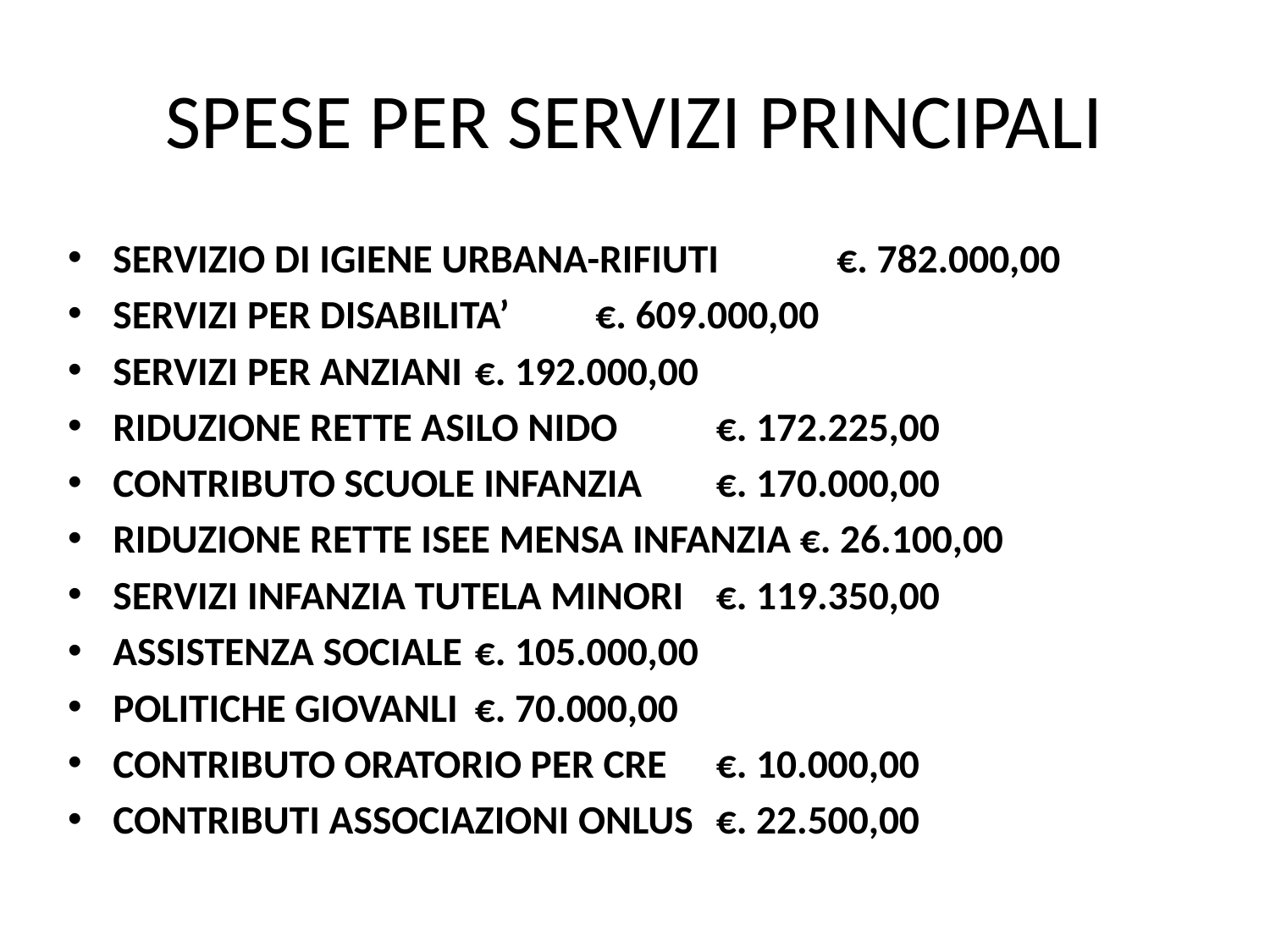

# SPESE PER SERVIZI PRINCIPALI
SERVIZIO DI IGIENE URBANA-RIFIUTI	€. 782.000,00
SERVIZI PER DISABILITA’			€. 609.000,00
SERVIZI PER ANZIANI			€. 192.000,00
RIDUZIONE RETTE ASILO NIDO		€. 172.225,00
CONTRIBUTO SCUOLE INFANZIA		€. 170.000,00
RIDUZIONE RETTE ISEE MENSA INFANZIA €. 26.100,00
SERVIZI INFANZIA TUTELA MINORI	€. 119.350,00
ASSISTENZA SOCIALE			€. 105.000,00
POLITICHE GIOVANLI			€. 70.000,00
CONTRIBUTO ORATORIO PER CRE		€. 10.000,00
CONTRIBUTI ASSOCIAZIONI ONLUS	€. 22.500,00